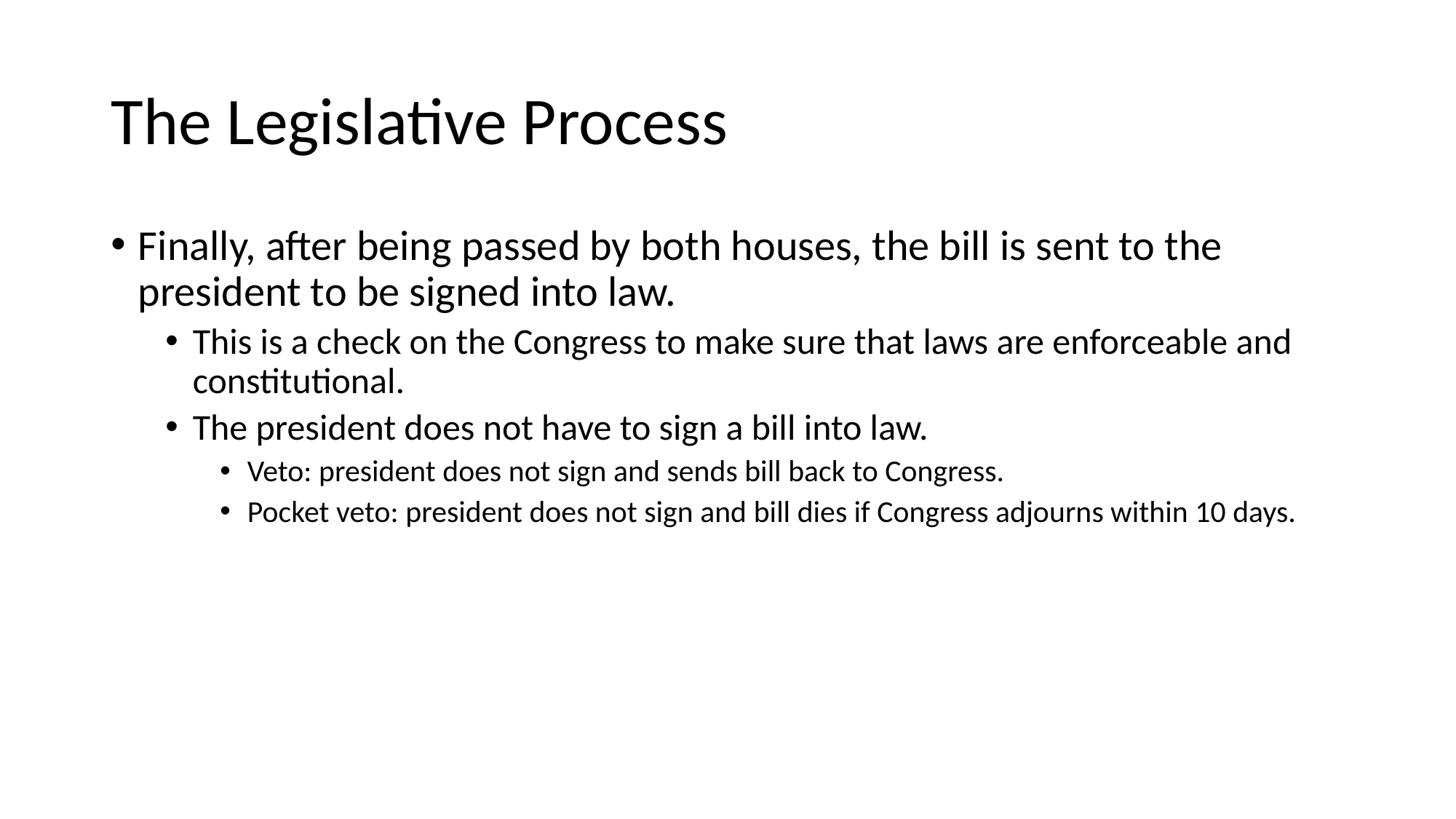

# The Legislative Process
Finally, after being passed by both houses, the bill is sent to the president to be signed into law.
This is a check on the Congress to make sure that laws are enforceable and constitutional.
The president does not have to sign a bill into law.
Veto: president does not sign and sends bill back to Congress.
Pocket veto: president does not sign and bill dies if Congress adjourns within 10 days.